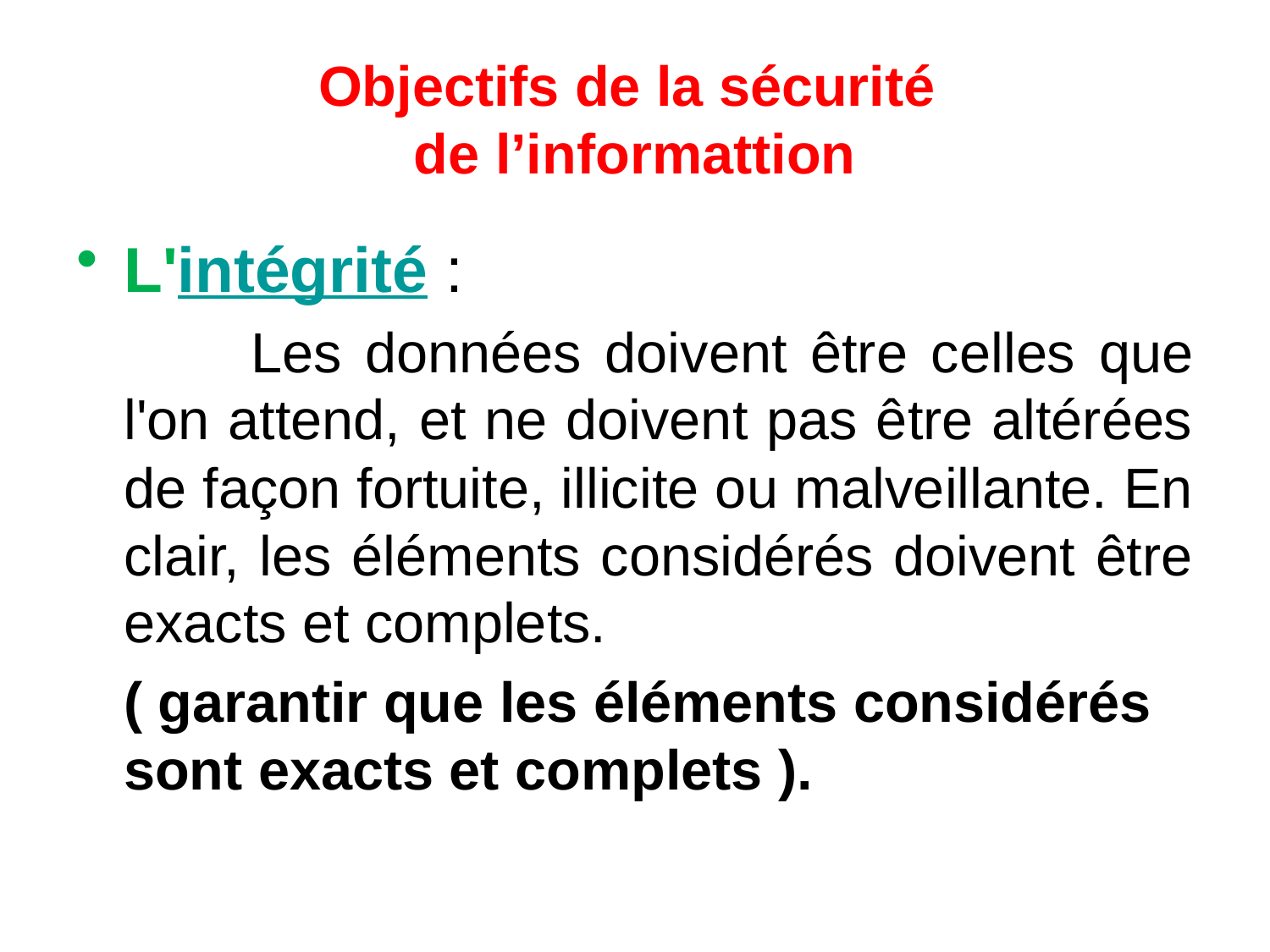

# Objectifs de la sécurité de l’informattion
L'intégrité :
		Les données doivent être celles que l'on attend, et ne doivent pas être altérées de façon fortuite, illicite ou malveillante. En clair, les éléments considérés doivent être exacts et complets.
	( garantir que les éléments considérés sont exacts et complets ).